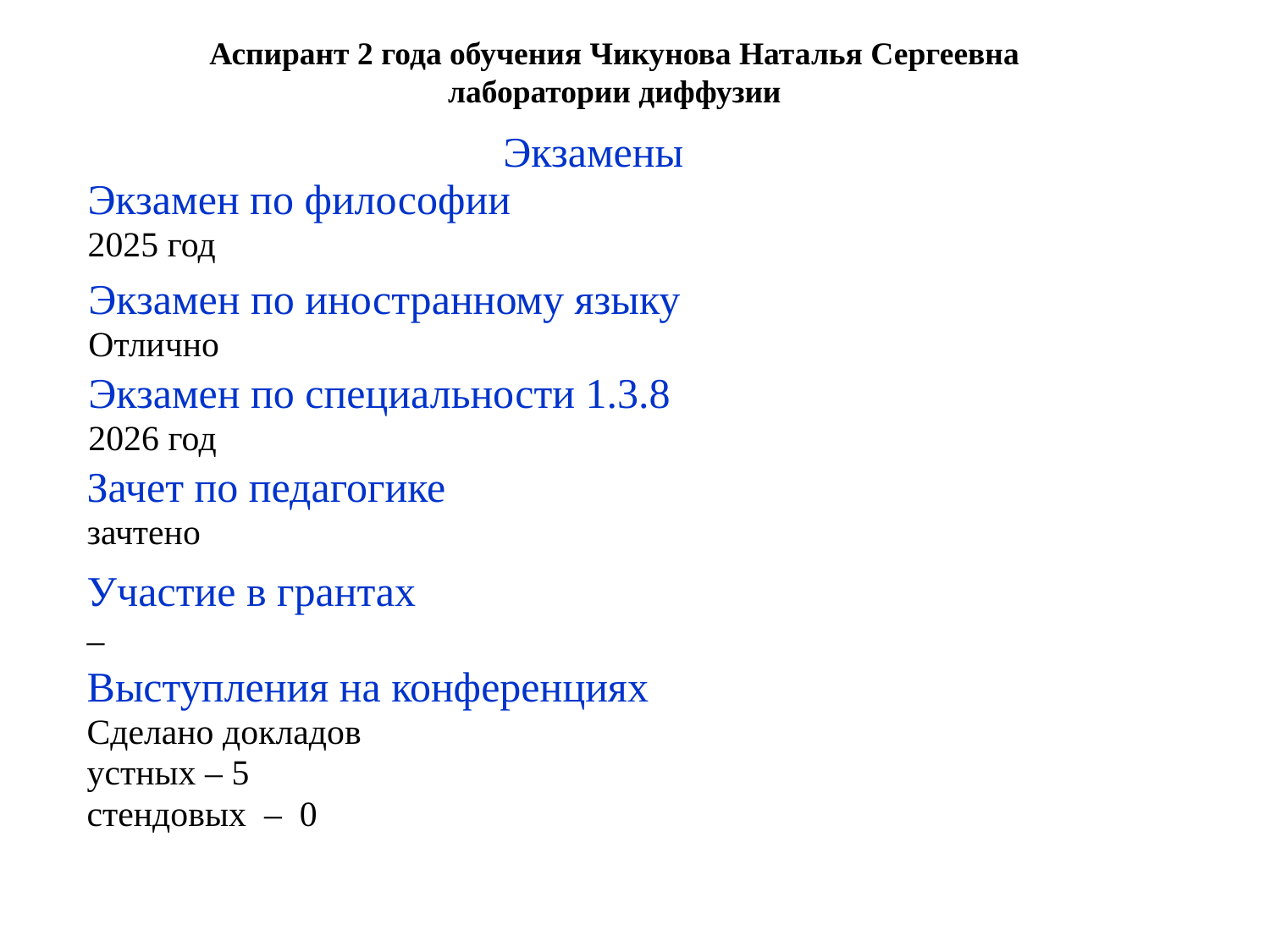

Аспирант 2 года обучения Чикунова Наталья Сергеевна
лаборатории диффузии
Экзамены
Экзамен по философии
2025 год
Экзамен по иностранному языку
Отлично
Экзамен по специальности 1.3.8
2026 год
Зачет по педагогике
зачтено
Участие в грантах
–
Выступления на конференциях
Сделано докладов
устных – 5
стендовых  –  0